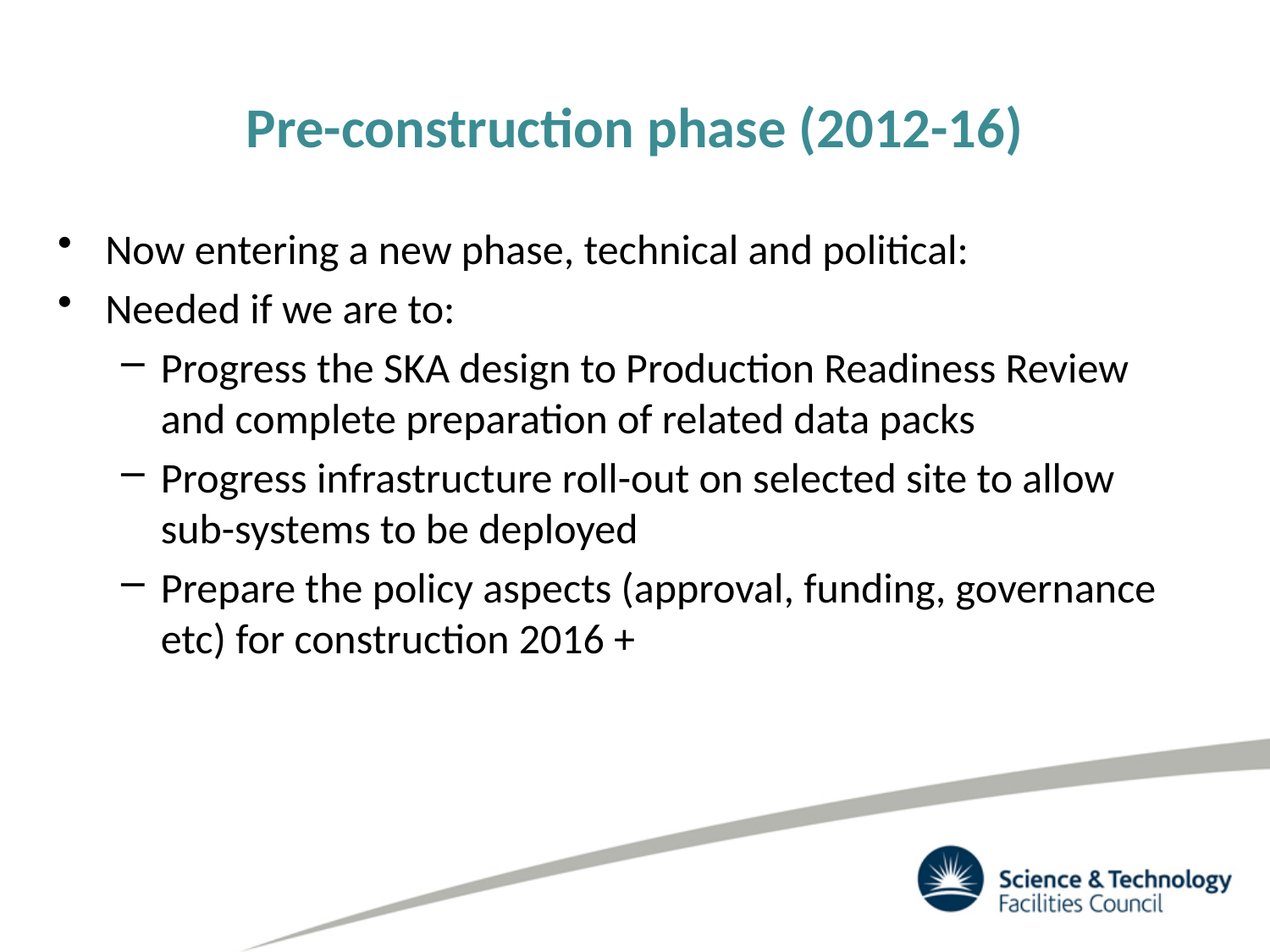

# Pre-construction phase (2012-16)
Now entering a new phase, technical and political:
Needed if we are to:
Progress the SKA design to Production Readiness Review
and complete preparation of related data packs
Progress infrastructure roll-out on selected site to allow
sub-systems to be deployed
Prepare the policy aspects (approval, funding, governance etc) for construction 2016 +